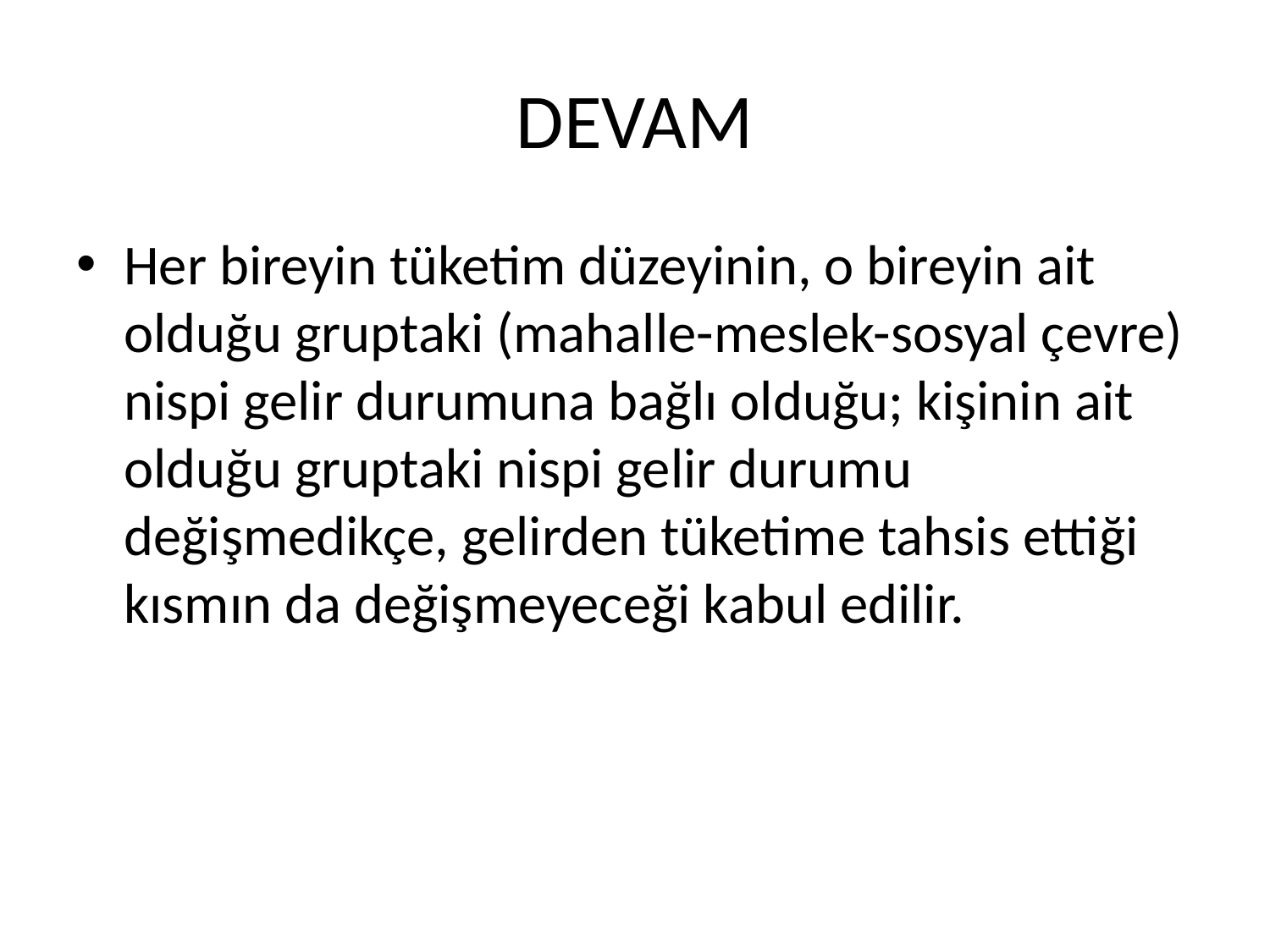

# DEVAM
Her bireyin tüketim düzeyinin, o bireyin ait olduğu gruptaki (mahalle-meslek-sosyal çevre) nispi gelir durumuna bağlı olduğu; kişinin ait olduğu gruptaki nispi gelir durumu değişmedikçe, gelirden tüketime tahsis ettiği kısmın da değişmeyeceği kabul edilir.